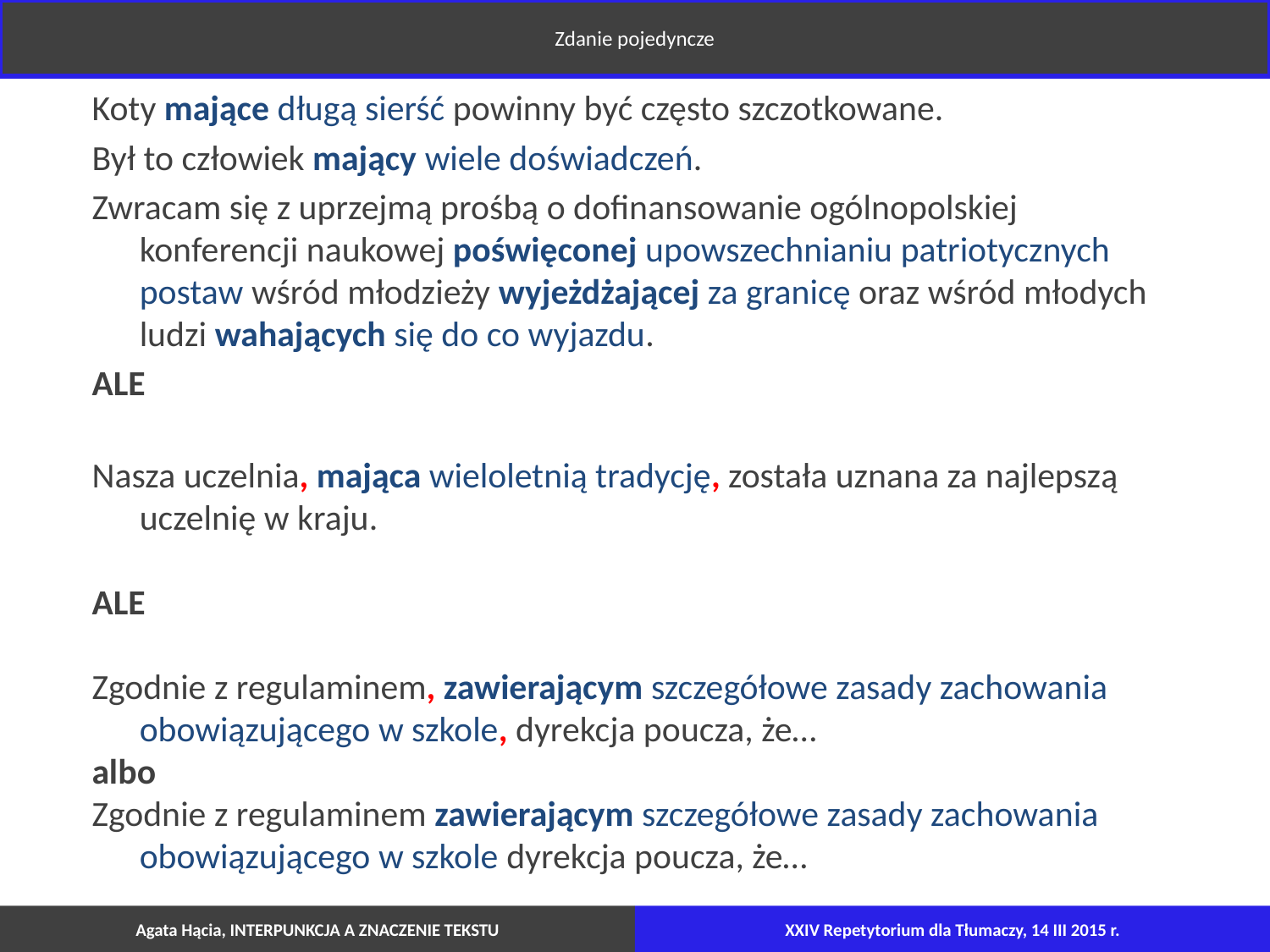

Zdanie pojedyncze
Koty mające długą sierść powinny być często szczotkowane.
Był to człowiek mający wiele doświadczeń.
Zwracam się z uprzejmą prośbą o dofinansowanie ogólnopolskiej konferencji naukowej poświęconej upowszechnianiu patriotycznych postaw wśród młodzieży wyjeżdżającej za granicę oraz wśród młodych ludzi wahających się do co wyjazdu.
ALE

Nasza uczelnia, mająca wieloletnią tradycję, została uznana za najlepszą uczelnię w kraju.

ALE

Zgodnie z regulaminem, zawierającym szczegółowe zasady zachowania obowiązującego w szkole, dyrekcja poucza, że…
albo
Zgodnie z regulaminem zawierającym szczegółowe zasady zachowania obowiązującego w szkole dyrekcja poucza, że…

Agata Hącia, INTERPUNKCJA A ZNACZENIE TEKSTU
XXIV Repetytorium dla Tłumaczy, 14 III 2015 r.